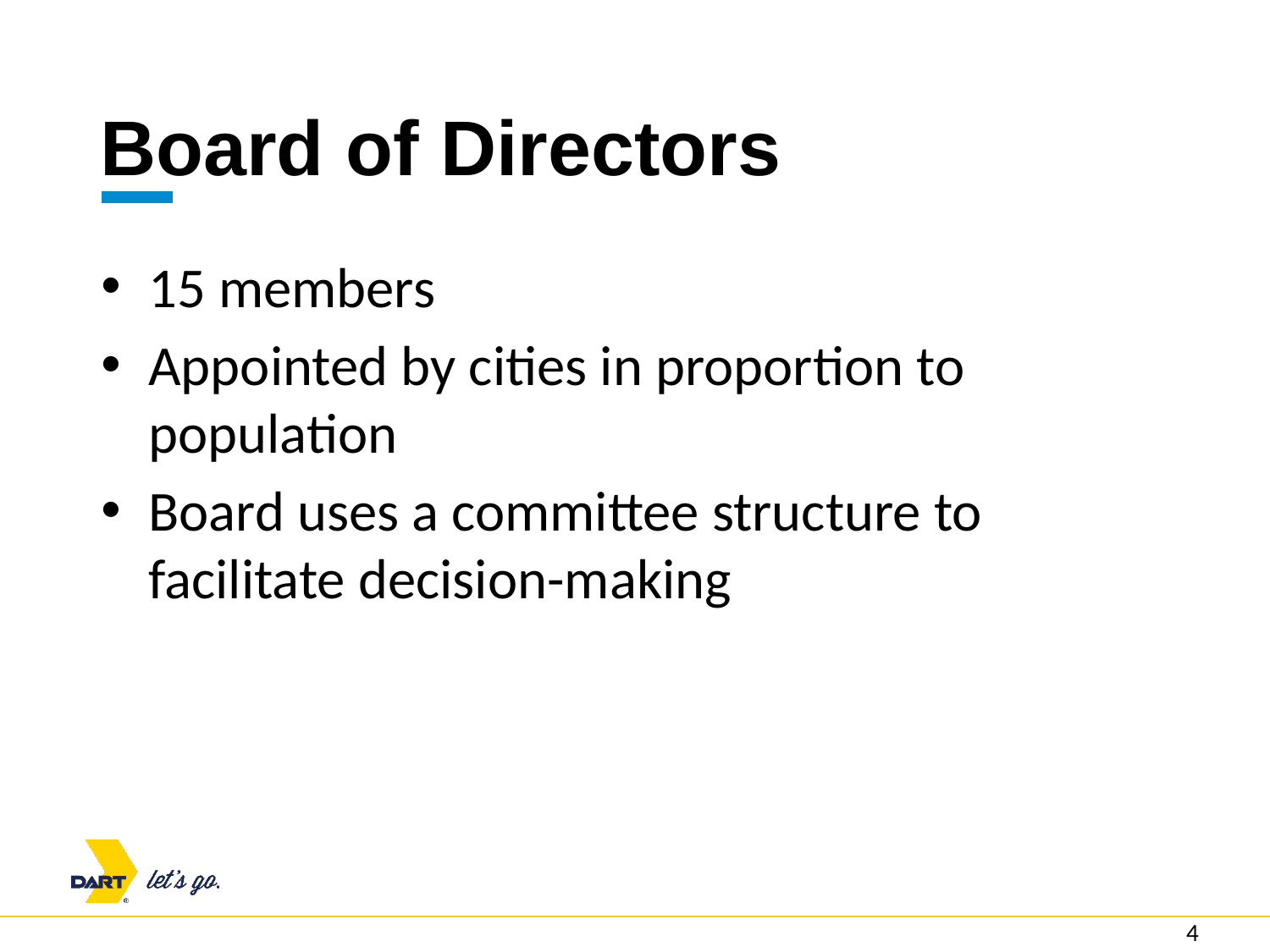

# Board of Directors
15 members
Appointed by cities in proportion to population
Board uses a committee structure to facilitate decision-making